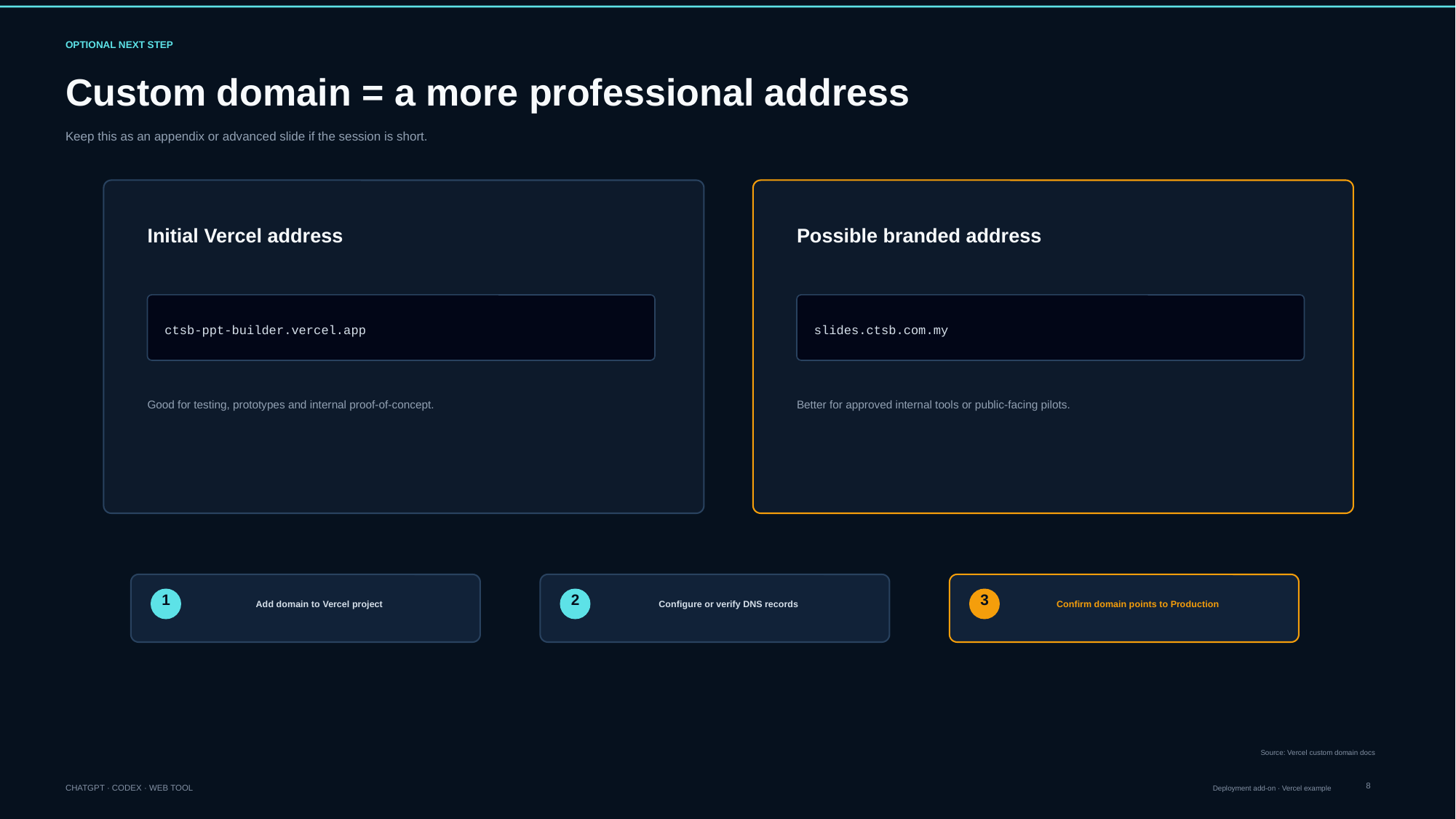

OPTIONAL NEXT STEP
Custom domain = a more professional address
Keep this as an appendix or advanced slide if the session is short.

Initial Vercel address
Possible branded address

ctsb-ppt-builder.vercel.app
slides.ctsb.com.my
Good for testing, prototypes and internal proof-of-concept.
Better for approved internal tools or public-facing pilots.

1
2
3
Add domain to Vercel project
Configure or verify DNS records
Confirm domain points to Production
Source: Vercel custom domain docs
8
CHATGPT · CODEX · WEB TOOL
Deployment add-on · Vercel example